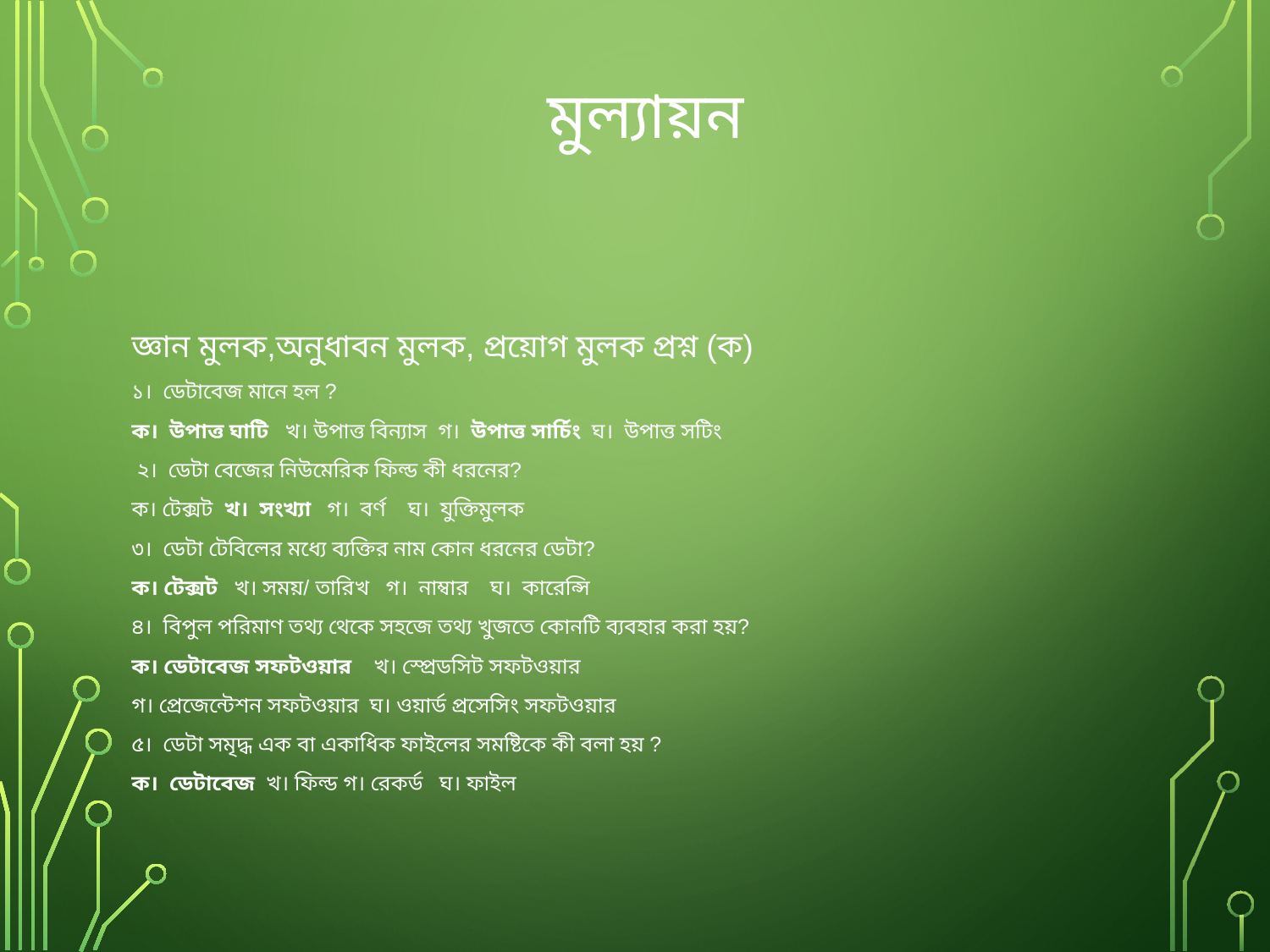

# মুল্যায়ন
জ্ঞান মুলক,অনুধাবন মুলক, প্রয়োগ মুলক প্রশ্ন (ক)
১।  ডেটাবেজ মানে হল ?
ক।  উপাত্ত ঘাটি   খ। উপাত্ত বিন্যাস  গ।  উপাত্ত সার্চিং  ঘ।  উপাত্ত সটিং
 ২।  ডেটা বেজের নিউমেরিক ফিল্ড কী ধরনের?
ক। টেক্সট  খ।  সংখ্যা   গ।  বর্ণ    ঘ।  যুক্তিমুলক
৩।  ডেটা টেবিলের মধ্যে ব্যক্তির নাম কোন ধরনের ডেটা?
ক। টেক্সট   খ। সময়/ তারিখ   গ।  নাম্বার    ঘ।  কারেন্সি
৪।  বিপুল পরিমাণ তথ্য থেকে সহজে তথ্য খুজতে কোনটি ব্যবহার করা হয়?
ক। ডেটাবেজ সফটওয়ার    খ। স্প্রেডসিট সফটওয়ার
গ। প্রেজেন্টেশন সফটওয়ার  ঘ। ওয়ার্ড প্রসেসিং সফটওয়ার
৫।  ডেটা সমৃদ্ধ এক বা একাধিক ফাইলের সমষ্টিকে কী বলা হয় ?
ক।  ডেটাবেজ  খ। ফিল্ড গ। রেকর্ড   ঘ। ফাইল